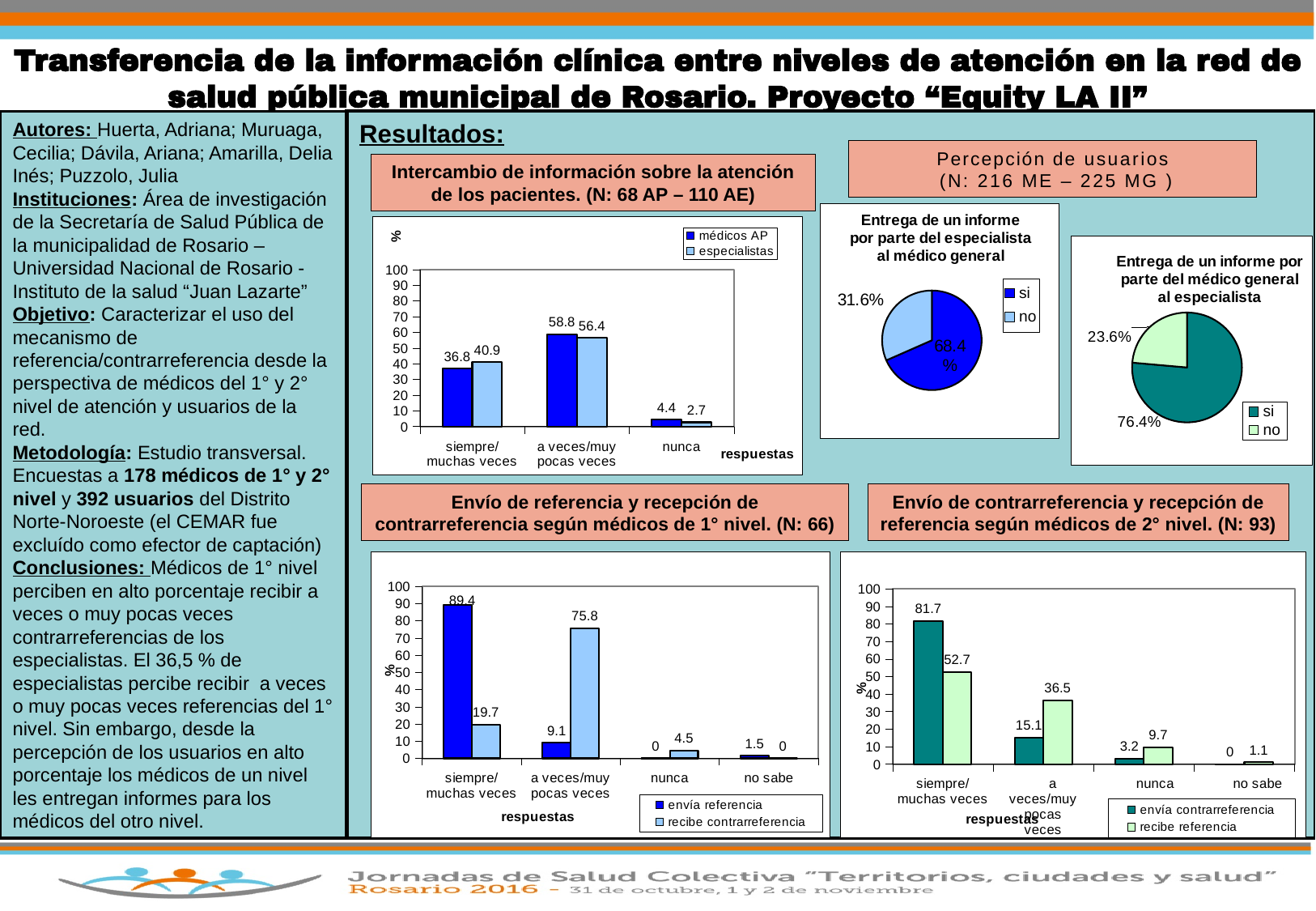

# Transferencia de la información clínica entre niveles de atención en la red de salud pública municipal de Rosario. Proyecto “Equity LA II”
Autores: Huerta, Adriana; Muruaga, Cecilia; Dávila, Ariana; Amarilla, Delia Inés; Puzzolo, Julia
Instituciones: Área de investigación de la Secretaría de Salud Pública de la municipalidad de Rosario – Universidad Nacional de Rosario - Instituto de la salud “Juan Lazarte”
Objetivo: Caracterizar el uso del mecanismo de referencia/contrarreferencia desde la perspectiva de médicos del 1° y 2° nivel de atención y usuarios de la red.
Metodología: Estudio transversal. Encuestas a 178 médicos de 1° y 2° nivel y 392 usuarios del Distrito Norte-Noroeste (el CEMAR fue excluído como efector de captación)
Conclusiones: Médicos de 1° nivel perciben en alto porcentaje recibir a veces o muy pocas veces contrarreferencias de los especialistas. El 36,5 % de especialistas percibe recibir  a veces o muy pocas veces referencias del 1° nivel. Sin embargo, desde la percepción de los usuarios en alto porcentaje los médicos de un nivel les entregan informes para los médicos del otro nivel.

Resultados:

Percepción de usuarios
 (N: 216 ME – 225 MG )
Intercambio de información sobre la atención de los pacientes. (N: 68 AP – 110 AE)

### Chart: Entrega de un informe por parte del especialista al médico general

| Category |  |
|---|---|
| si | 68.4 |
| no | 31.6 |

### Chart

| Category | médicos AP | especialistas |
|---|---|---|
| siempre/muchas veces | 36.8 | 40.9 |
| a veces/muy pocas veces | 58.8 | 56.4 |
| nunca | 4.4 | 2.7 |

### Chart: Entrega de un informe por parte del médico general al especialista

| Category |  |  |
|---|---|---|
| si | 76.4 | 68.4 |
| no | 23.6 | 31.6 |
Envío de referencia y recepción de contrarreferencia según médicos de 1° nivel. (N: 66)
Envío de contrarreferencia y recepción de referencia según médicos de 2° nivel. (N: 93)

### Chart

| Category | envía referencia | recibe contrarreferencia |
|---|---|---|
| siempre/muchas veces | 89.4 | 19.7 |
| a veces/muy pocas veces | 9.1 | 75.8 |
| nunca | 0.0 | 4.5 |
| no sabe | 1.5 | 0.0 |

### Chart

| Category | envía contrarreferencia | recibe referencia |
|---|---|---|
| siempre/muchas veces | 81.7 | 52.7 |
|      a veces/muy pocas veces | 15.1 | 36.5 |
|       nunca | 3.2 | 9.7 |
|        no sabe | 0.0 | 1.1 |